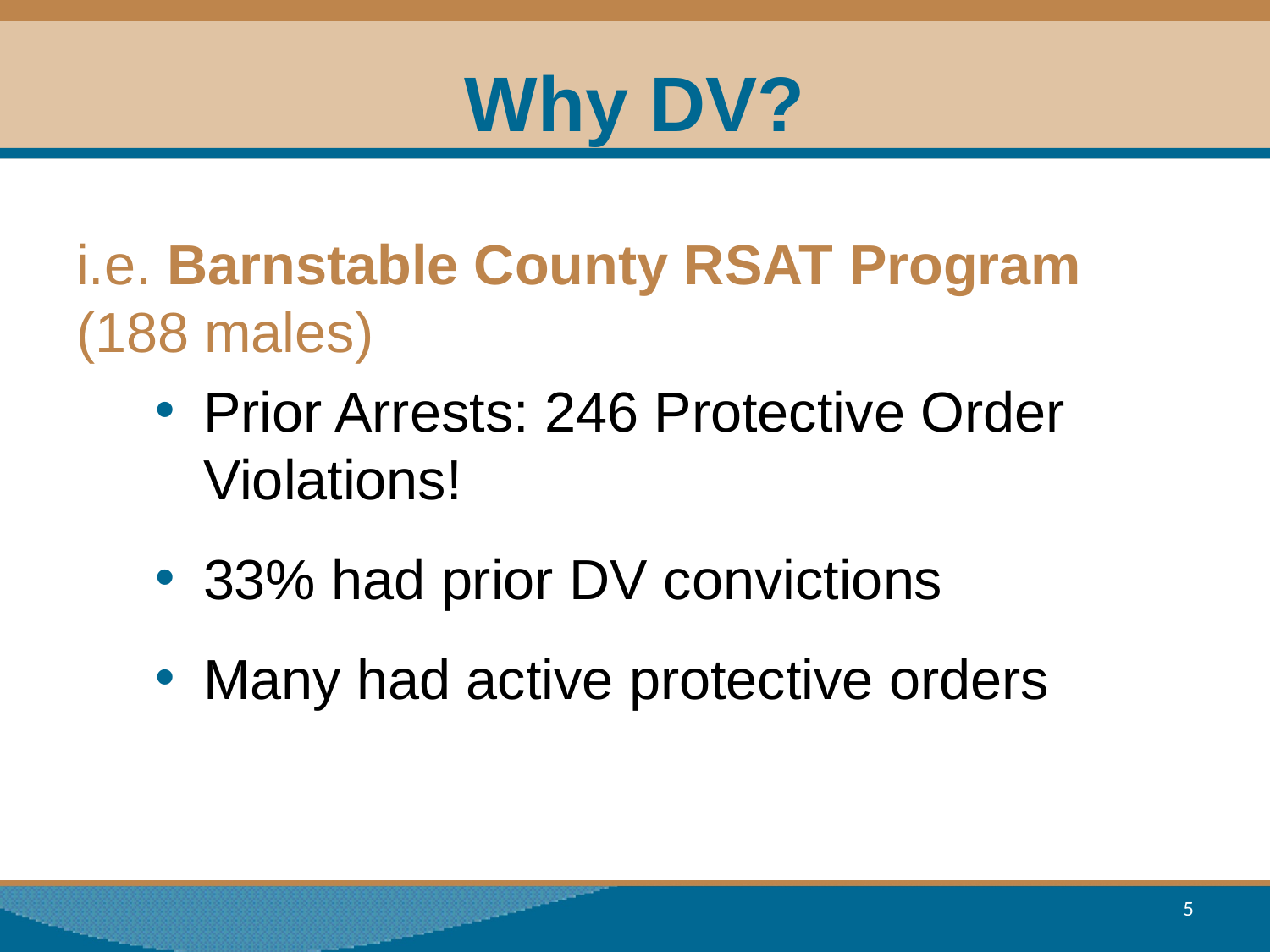

# Why DV?
i.e. Barnstable County RSAT Program (188 males)
Prior Arrests: 246 Protective Order Violations!
33% had prior DV convictions
Many had active protective orders

5